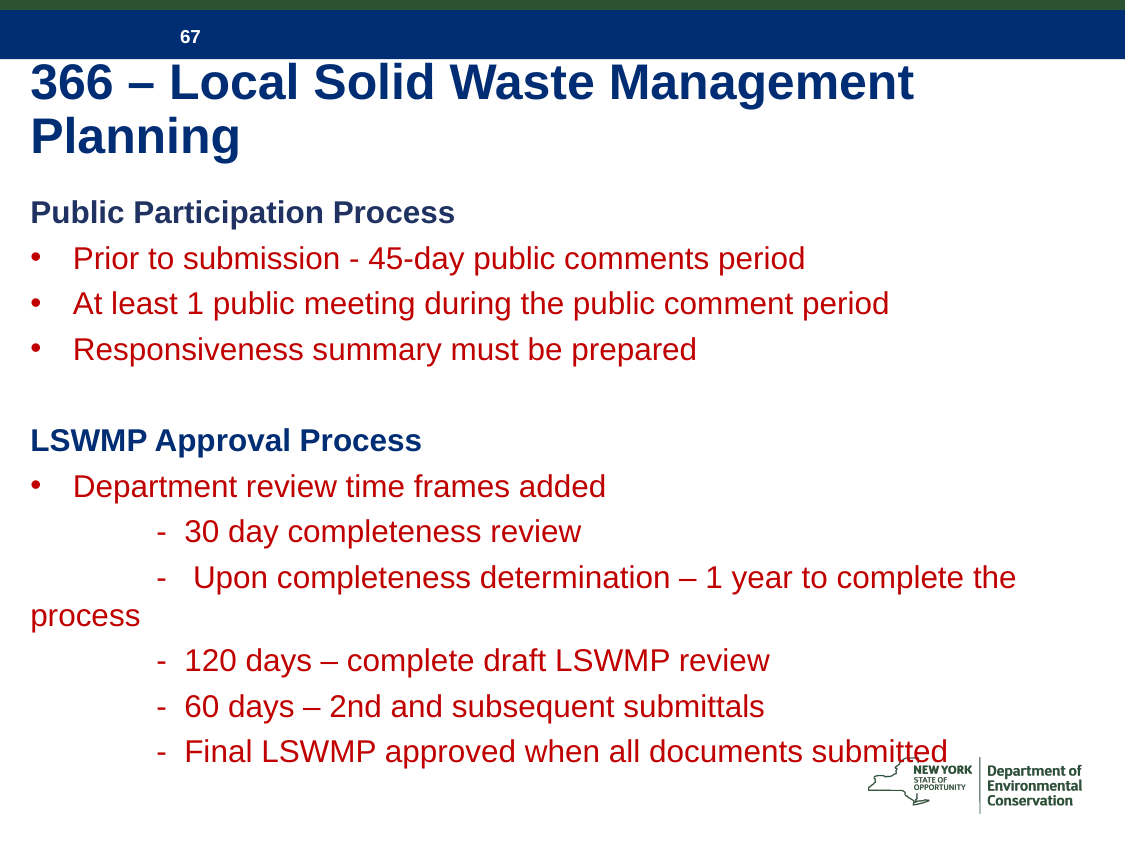

# 366 – Local Solid Waste Management Planning
Public Participation Process
Prior to submission - 45-day public comments period
At least 1 public meeting during the public comment period
Responsiveness summary must be prepared

LSWMP Approval Process
Department review time frames added
	-  30 day completeness review
	-   Upon completeness determination – 1 year to complete the 	    process
	-  120 days – complete draft LSWMP review
	-  60 days – 2nd and subsequent submittals
	-  Final LSWMP approved when all documents submitted